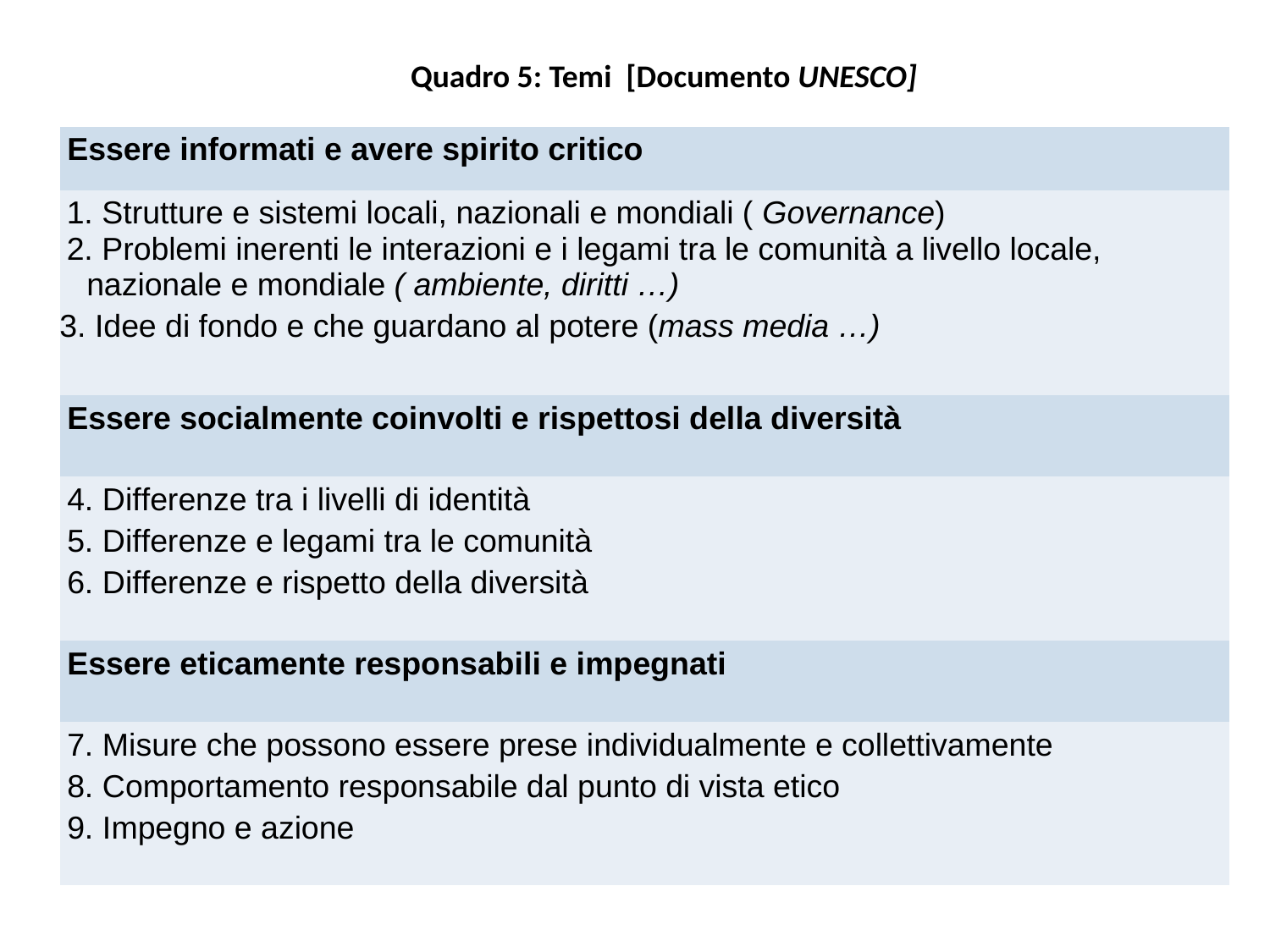

Quadro 5: Temi  [Documento UNESCO]
| Essere informati e avere spirito critico |
| --- |
| 1. Strutture e sistemi locali, nazionali e mondiali ( Governance) 2. Problemi inerenti le interazioni e i legami tra le comunità a livello locale, nazionale e mondiale ( ambiente, diritti …) 3. Idee di fondo e che guardano al potere (mass media …) |
| Essere socialmente coinvolti e rispettosi della diversità |
| 4. Differenze tra i livelli di identità 5. Differenze e legami tra le comunità 6. Differenze e rispetto della diversità |
| Essere eticamente responsabili e impegnati |
| 7. Misure che possono essere prese individualmente e collettivamente 8. Comportamento responsabile dal punto di vista etico 9. Impegno e azione |